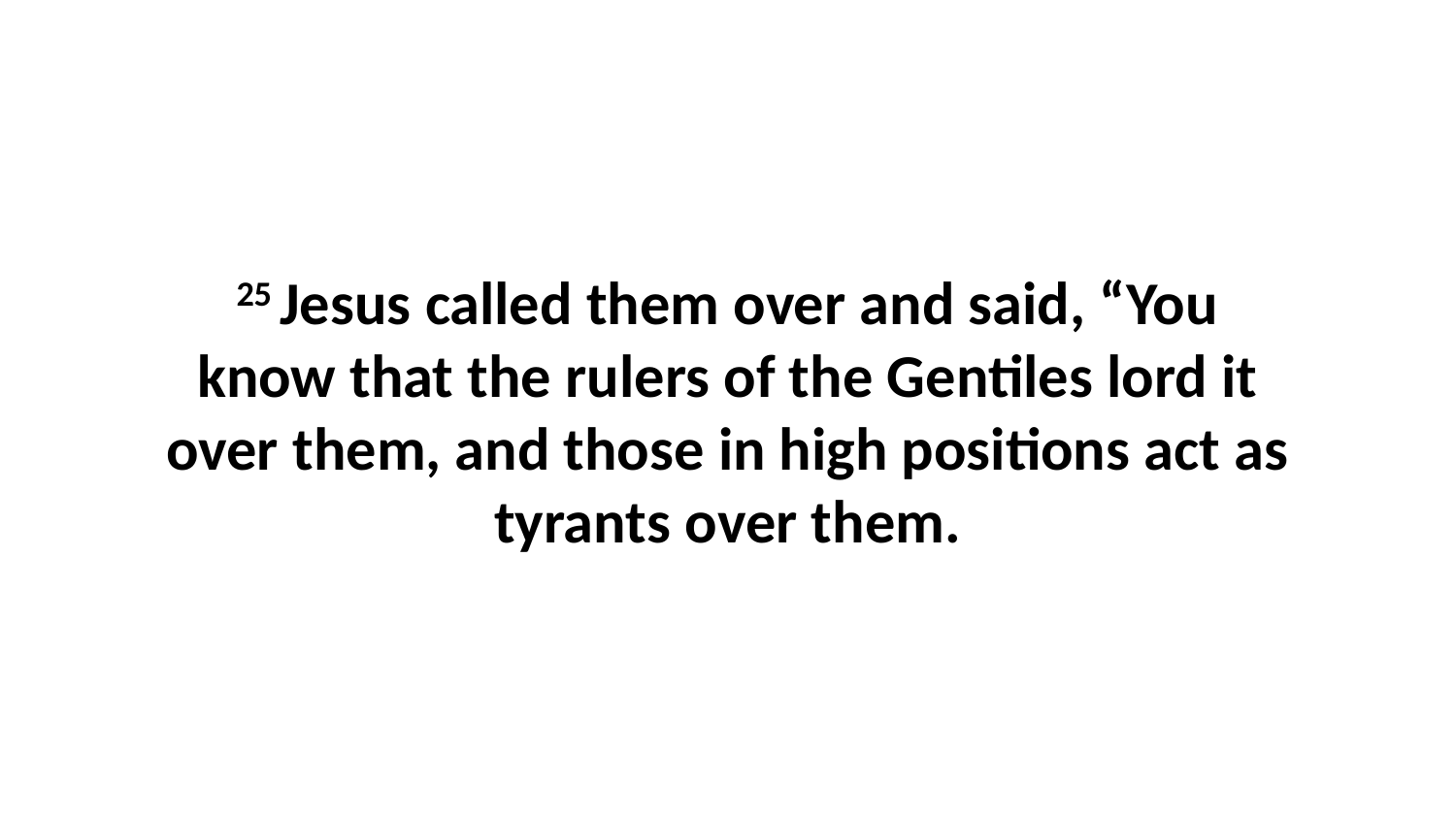

25 Jesus called them over and said, “You know that the rulers of the Gentiles lord it over them, and those in high positions act as tyrants over them.